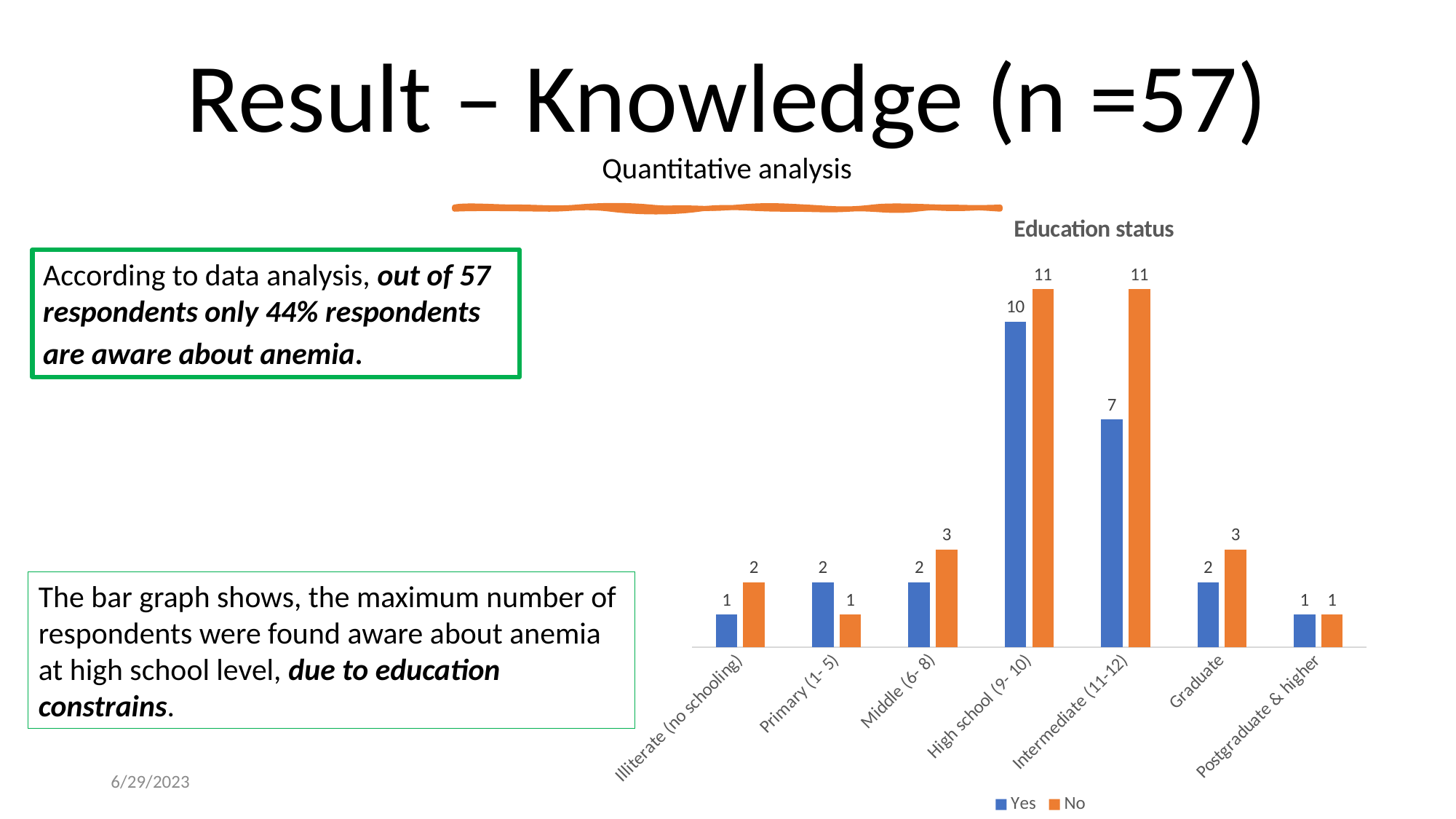

# Result – Knowledge (n =57) Quantitative analysis

### Chart: Education status

| Category | Yes | No |
|---|---|---|
| Illiterate (no schooling) | 1.0 | 2.0 |
| Primary (1- 5) | 2.0 | 1.0 |
| Middle (6- 8) | 2.0 | 3.0 |
| High school (9- 10) | 10.0 | 11.0 |
| Intermediate (11-12) | 7.0 | 11.0 |
| Graduate | 2.0 | 3.0 |
| Postgraduate & higher | 1.0 | 1.0 |
According to data analysis, out of 57 respondents only 44% respondents are aware about anemia.
The bar graph shows, the maximum number of respondents were found aware about anemia at high school level, due to education constrains.
6/29/2023
11